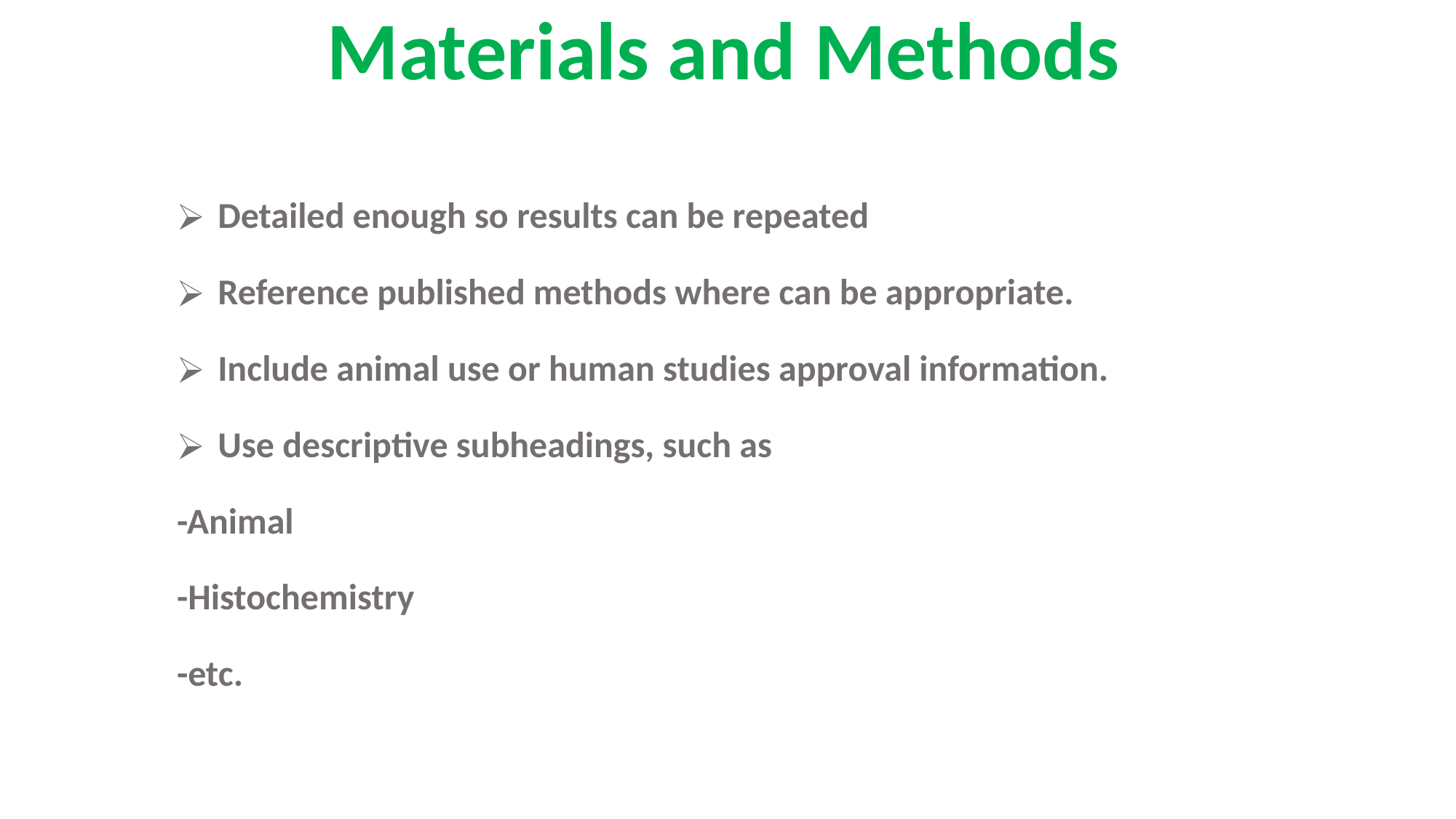

# Materials and Methods
Detailed enough so results can be repeated
Reference published methods where can be appropriate.
Include animal use or human studies approval information.
Use descriptive subheadings, such as
-Animal
-Histochemistry
-etc.